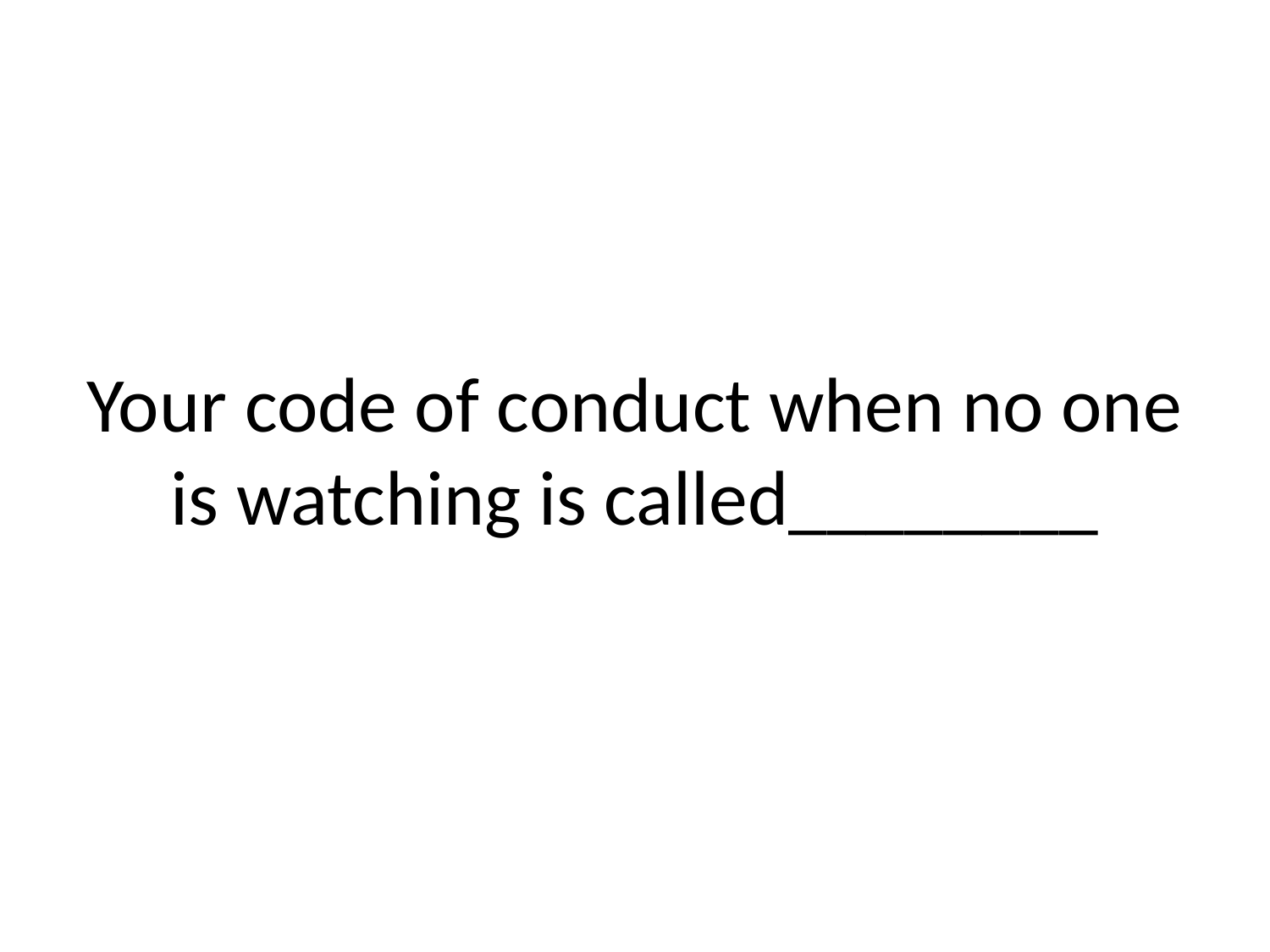

# Your code of conduct when no one is watching is called________